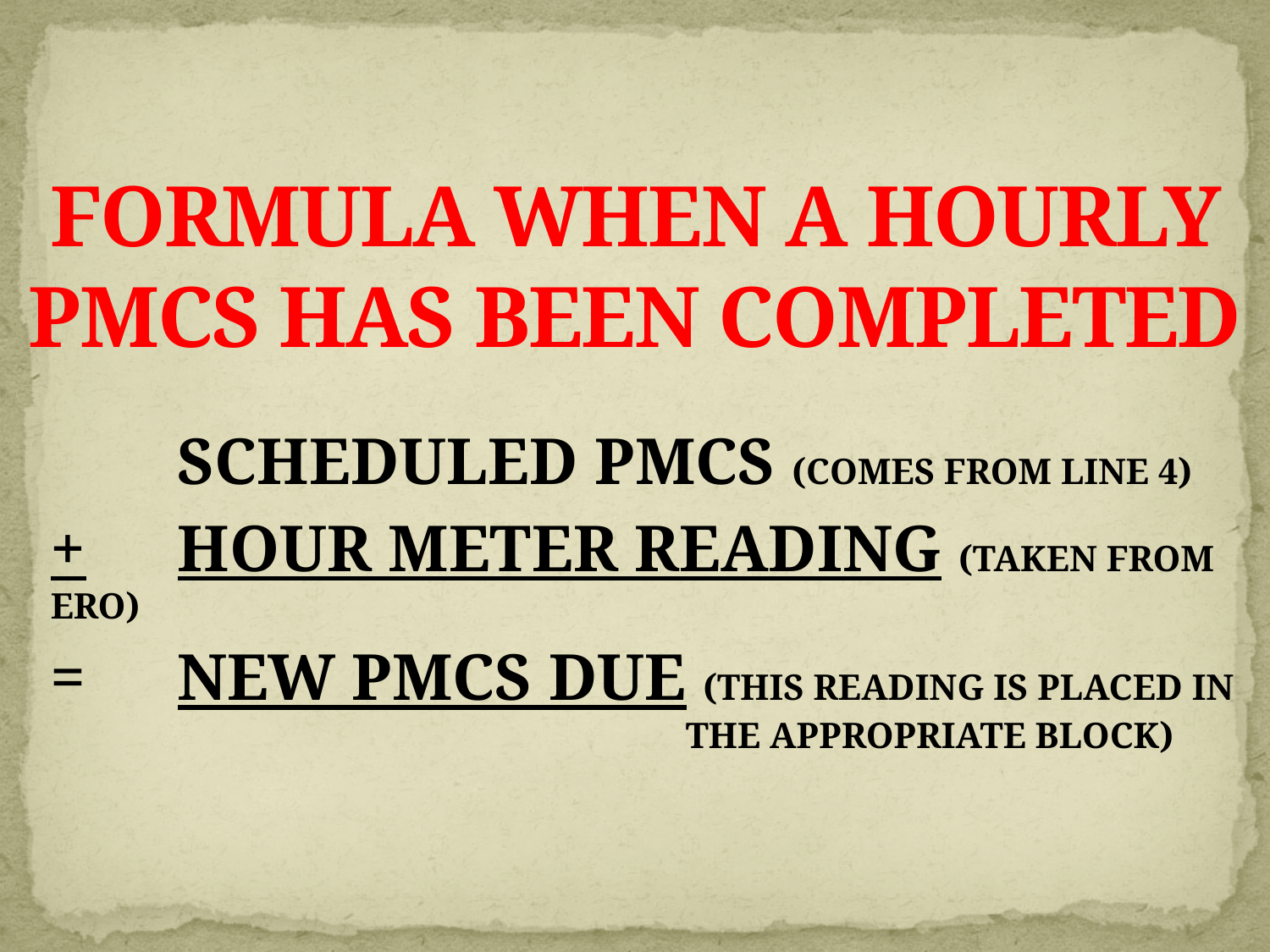

# FORMULA WHEN A HOURLY PMCS HAS BEEN COMPLETED

		SCHEDULED PMCS (COMES FROM LINE 4)
	+	HOUR METER READING (TAKEN FROM ERO)
	=	NEW PMCS DUE (THIS READING IS PLACED IN 					THE APPROPRIATE BLOCK)